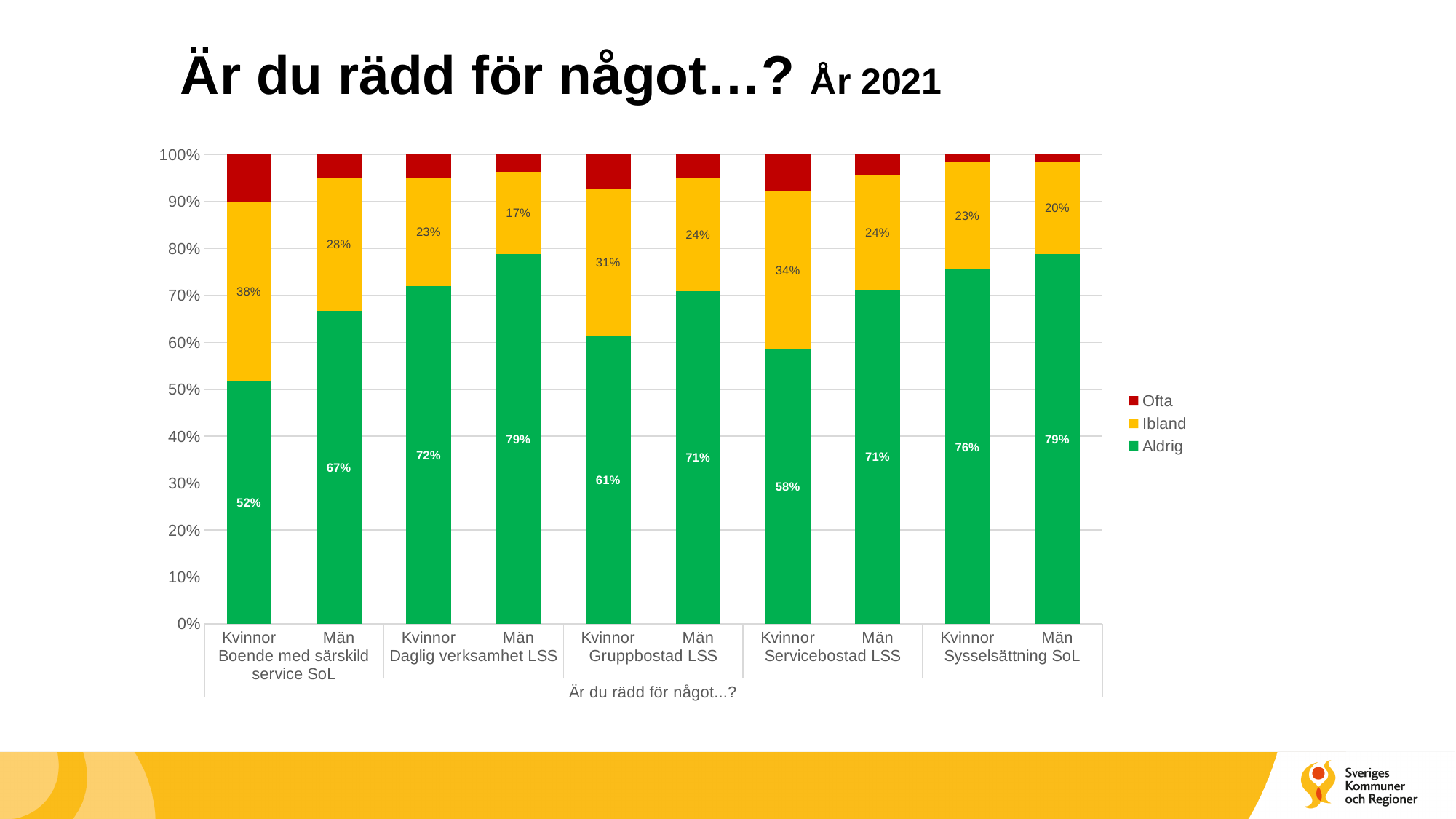

# Är du rädd för något…? År 2021

### Chart

| Category | Aldrig | Ibland | Ofta |
|---|---|---|---|
| Kvinnor | 0.5164835164835165 | 0.38304552590266877 | 0.10047095761381476 |
| Män | 0.6673306772908366 | 0.28286852589641437 | 0.049800796812749 |
| Kvinnor | 0.7205432287681713 | 0.22953328232593725 | 0.04992348890589136 |
| Män | 0.7880184331797235 | 0.17496655269808237 | 0.03701501412219414 |
| Kvinnor | 0.6149789029535865 | 0.3118846694796062 | 0.07313642756680731 |
| Män | 0.7096409386485723 | 0.23975120158326266 | 0.05060785976816511 |
| Kvinnor | 0.5849056603773585 | 0.33847913093196114 | 0.07661520869068039 |
| Män | 0.7128123760412535 | 0.24276080920269735 | 0.044426814756049184 |
| Kvinnor | 0.7553551296505073 | 0.22998872604284104 | 0.014656144306651634 |
| Män | 0.7888402625820569 | 0.19693654266958424 | 0.014223194748358862 |